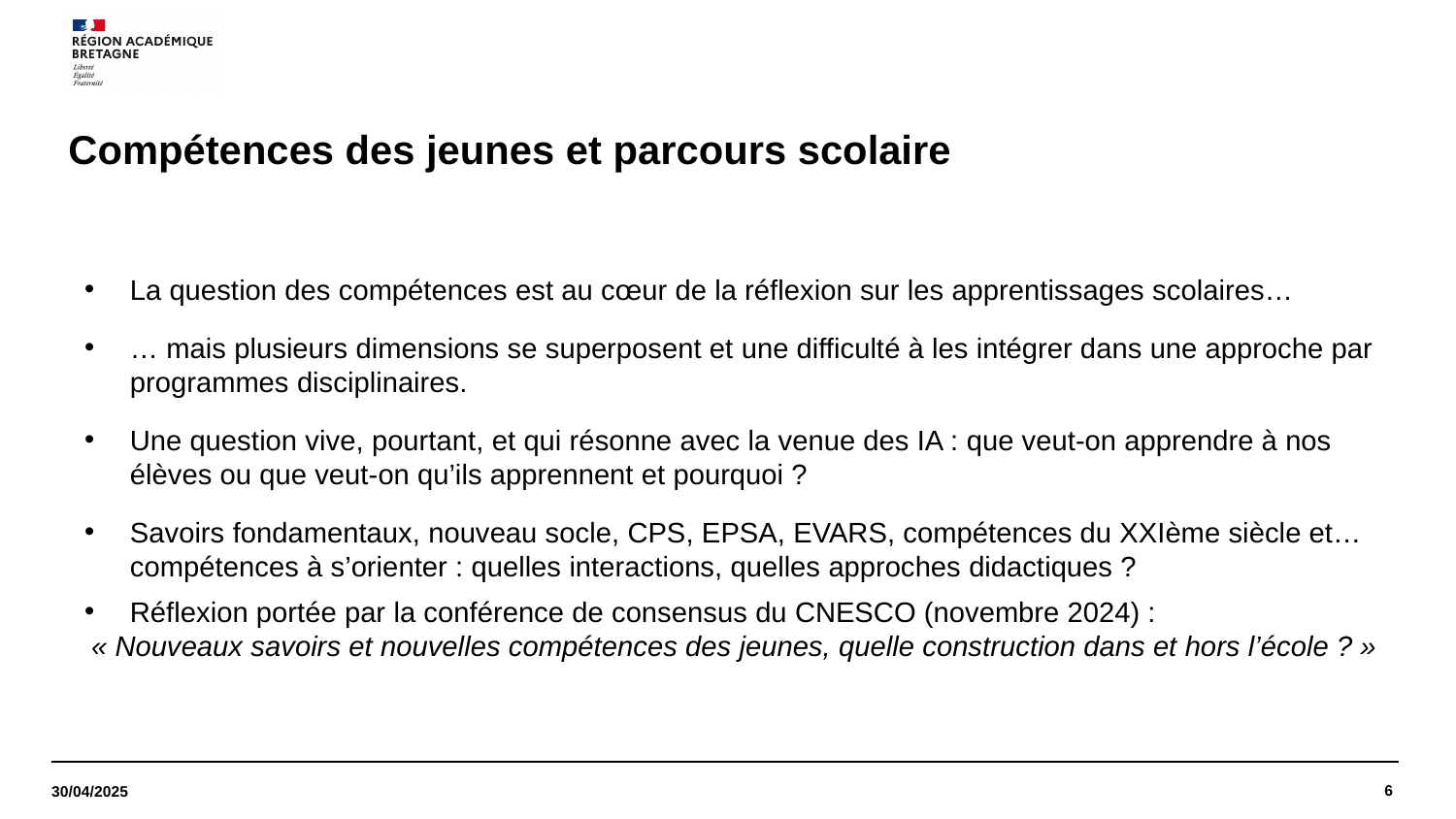

# Compétences des jeunes et parcours scolaire
La question des compétences est au cœur de la réflexion sur les apprentissages scolaires…
… mais plusieurs dimensions se superposent et une difficulté à les intégrer dans une approche par programmes disciplinaires.
Une question vive, pourtant, et qui résonne avec la venue des IA : que veut-on apprendre à nos élèves ou que veut-on qu’ils apprennent et pourquoi ?
Savoirs fondamentaux, nouveau socle, CPS, EPSA, EVARS, compétences du XXIème siècle et… compétences à s’orienter : quelles interactions, quelles approches didactiques ?
Réflexion portée par la conférence de consensus du CNESCO (novembre 2024) :
« Nouveaux savoirs et nouvelles compétences des jeunes, quelle construction dans et hors l’école ? »
6
30/04/2025